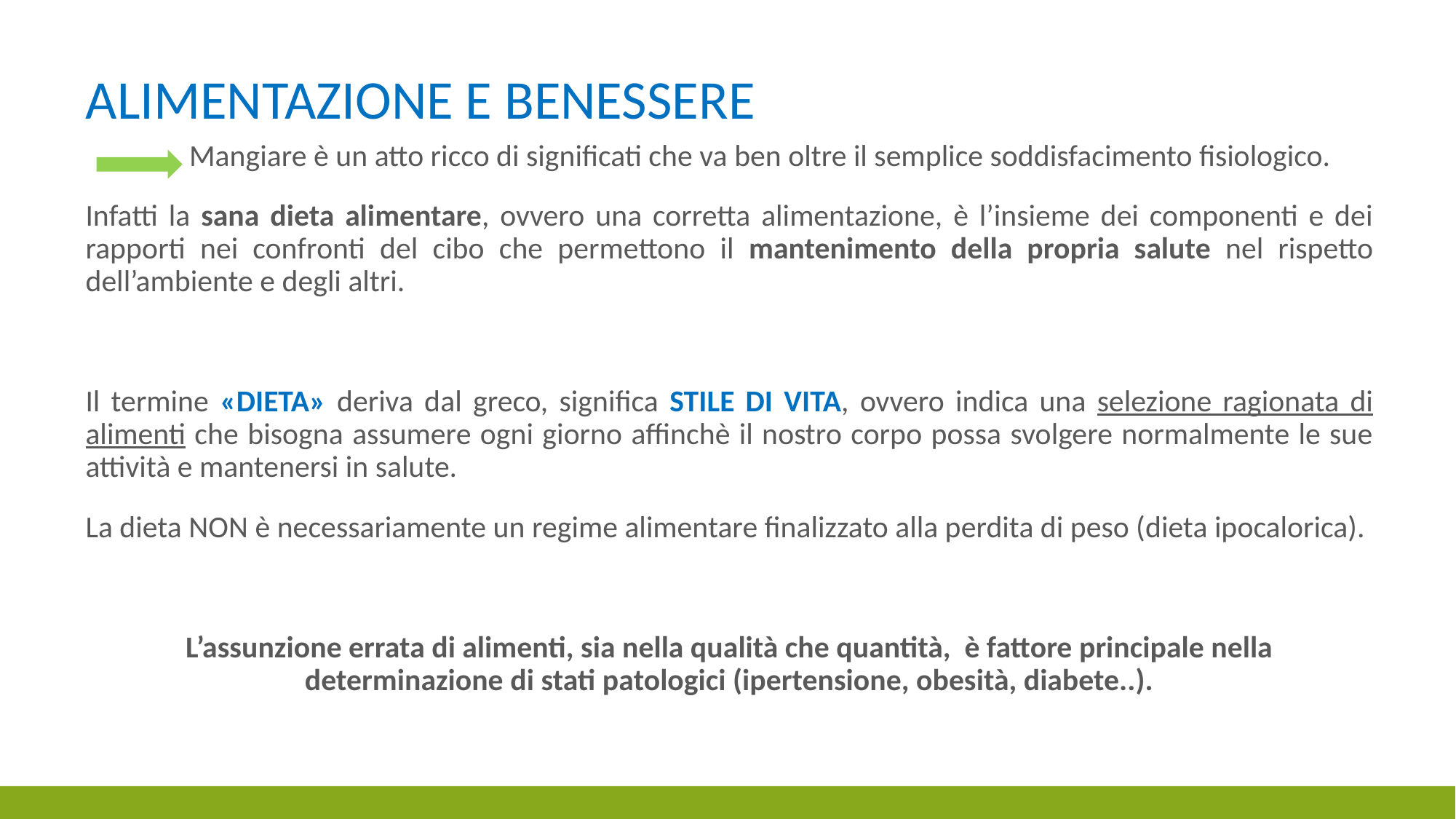

# ALIMENTAZIONE E BENESSERE
               Mangiare è un atto ricco di significati che va ben oltre il semplice soddisfacimento fisiologico.
Infatti la sana dieta alimentare, ovvero una corretta alimentazione, è l’insieme dei componenti e dei rapporti nei confronti del cibo che permettono il mantenimento della propria salute nel rispetto dell’ambiente e degli altri.

Il termine «DIETA» deriva dal greco, significa STILE DI VITA, ovvero indica una selezione ragionata di alimenti che bisogna assumere ogni giorno affinchè il nostro corpo possa svolgere normalmente le sue attività e mantenersi in salute.
La dieta NON è necessariamente un regime alimentare finalizzato alla perdita di peso (dieta ipocalorica).

L’assunzione errata di alimenti, sia nella qualità che quantità,  è fattore principale nella determinazione di stati patologici (ipertensione, obesità, diabete..).